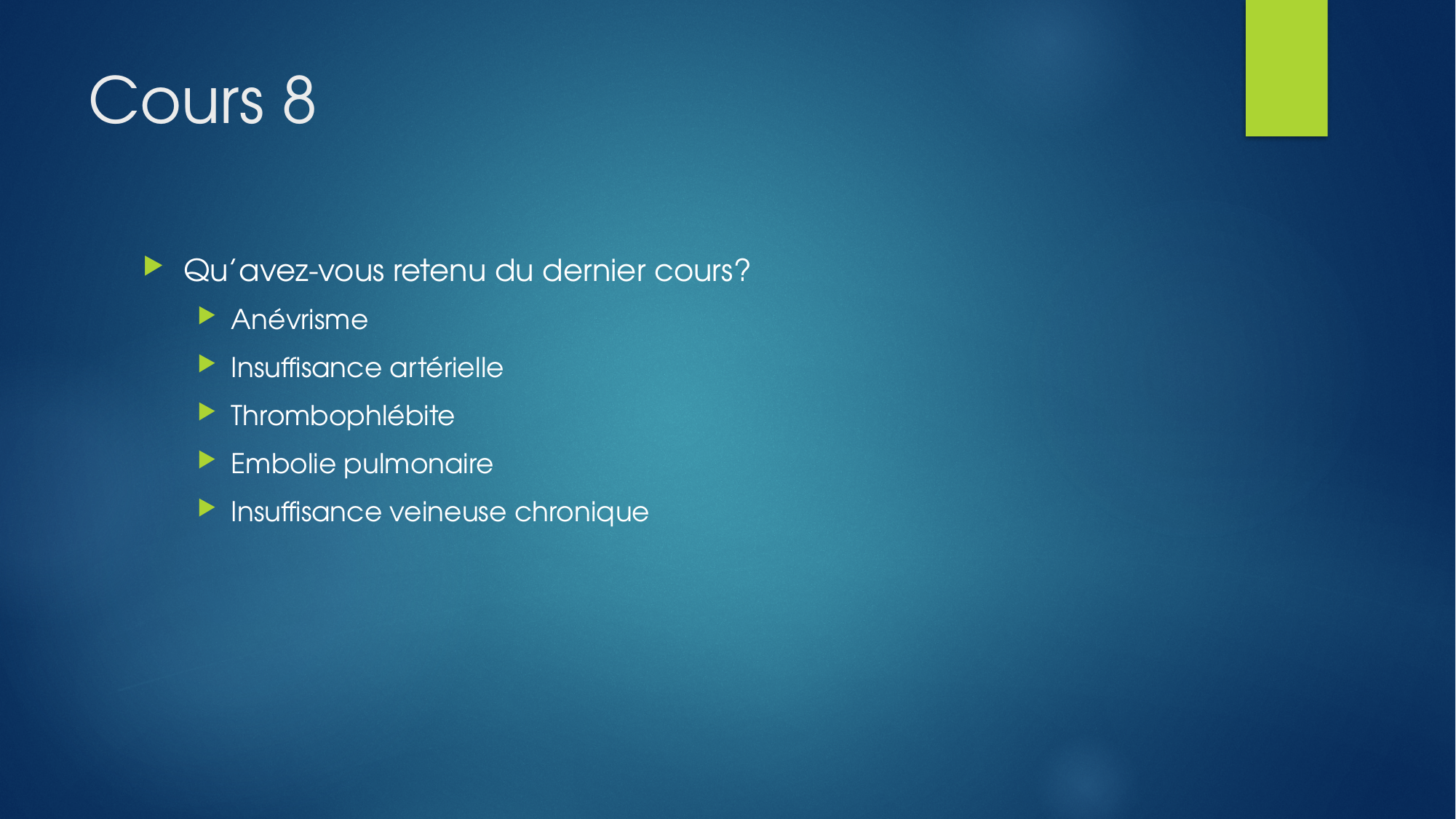

# Cours 8
Qu’avez-vous retenu du dernier cours?
Anévrisme
Insuffisance artérielle
Thrombophlébite
Embolie pulmonaire
Insuffisance veineuse chronique